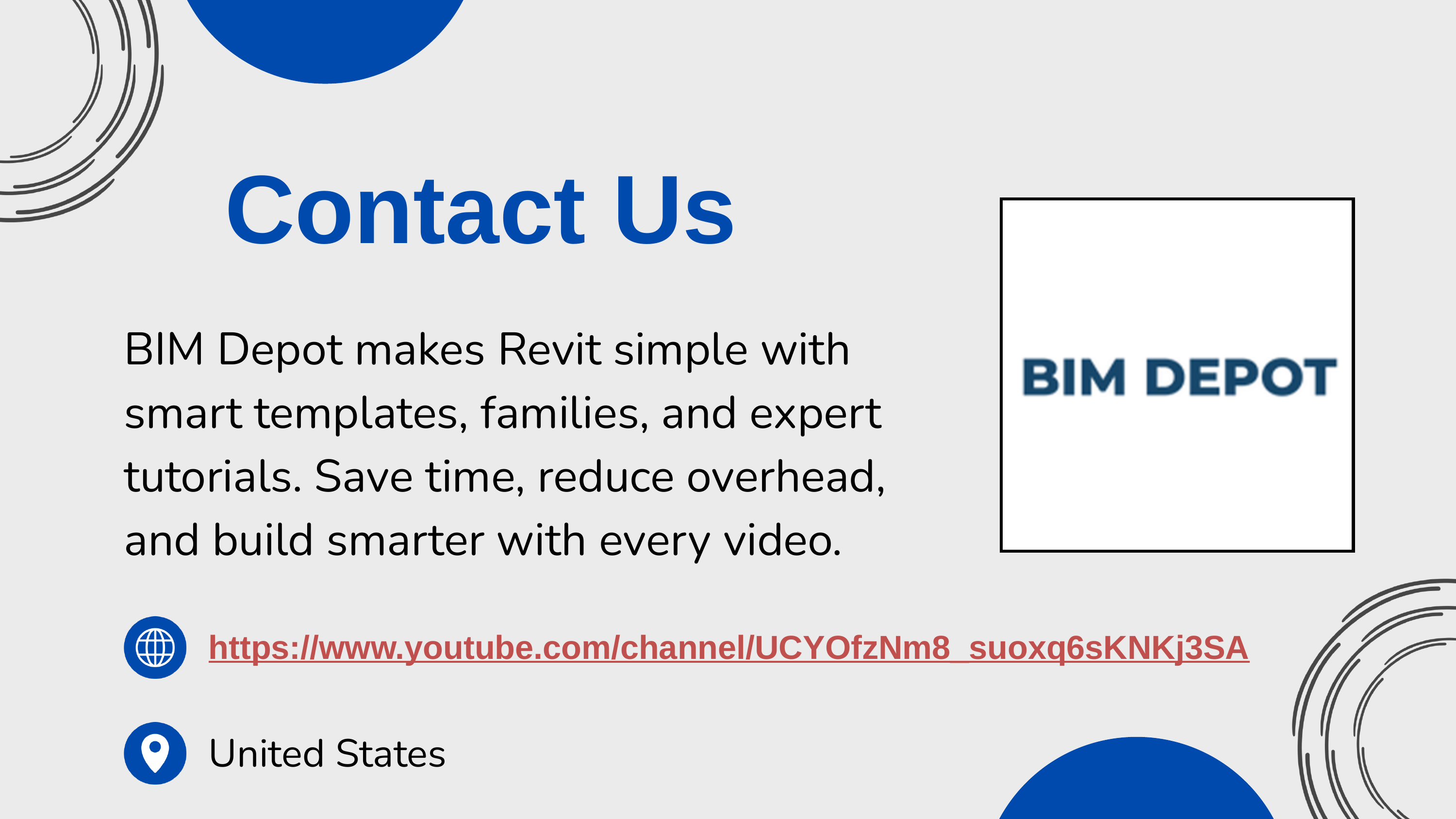

Contact Us

BIM Depot makes Revit simple with smart templates, families, and expert tutorials. Save time, reduce overhead, and build smarter with every video.

https://www.youtube.com/channel/UCYOfzNm8_suoxq6sKNKj3SA

United States